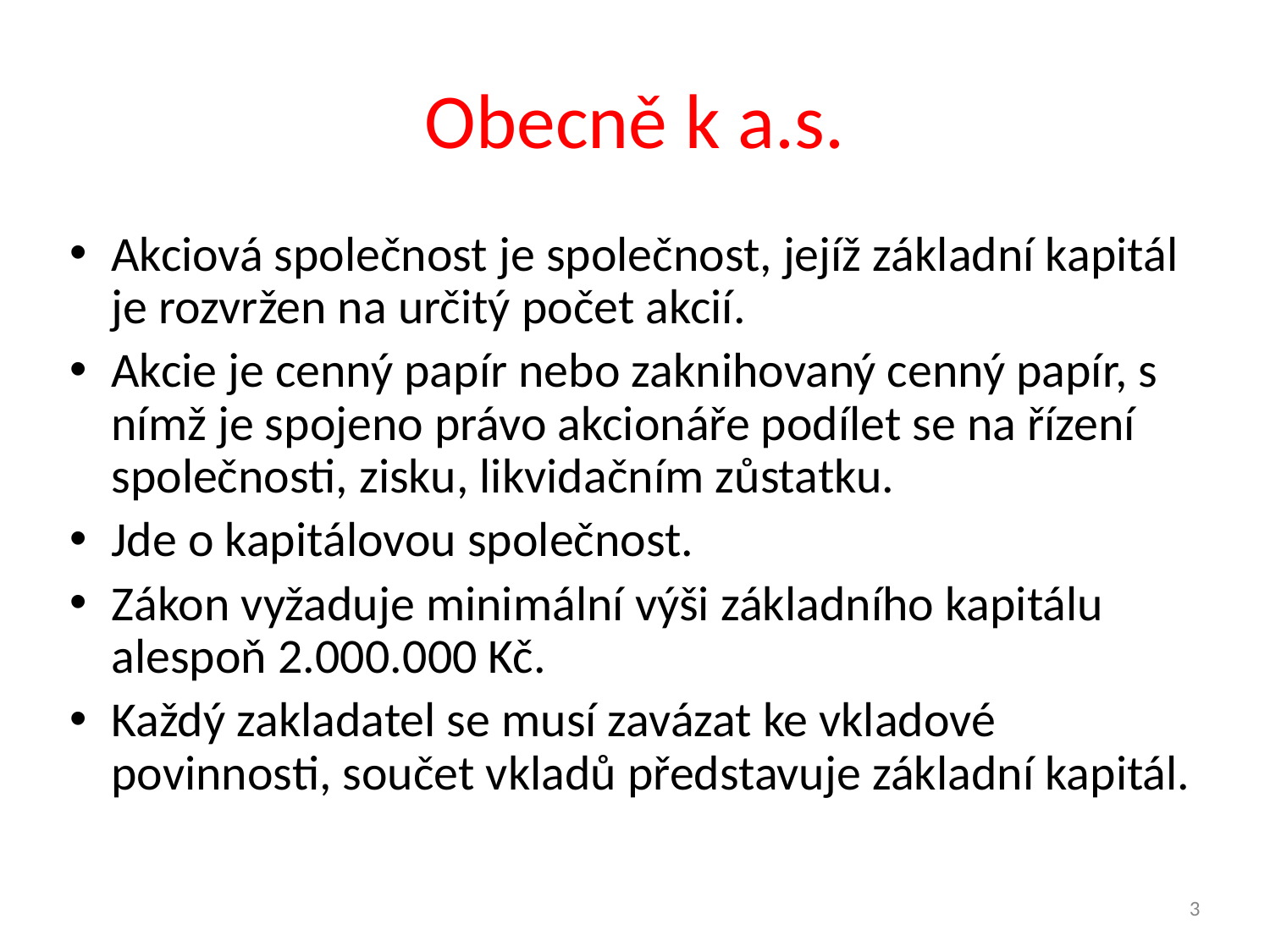

# Obecně k a.s.
Akciová společnost je společnost, jejíž základní kapitál je rozvržen na určitý počet akcií.
Akcie je cenný papír nebo zaknihovaný cenný papír, s nímž je spojeno právo akcionáře podílet se na řízení společnosti, zisku, likvidačním zůstatku.
Jde o kapitálovou společnost.
Zákon vyžaduje minimální výši základního kapitálu alespoň 2.000.000 Kč.
Každý zakladatel se musí zavázat ke vkladové povinnosti, součet vkladů představuje základní kapitál.
3